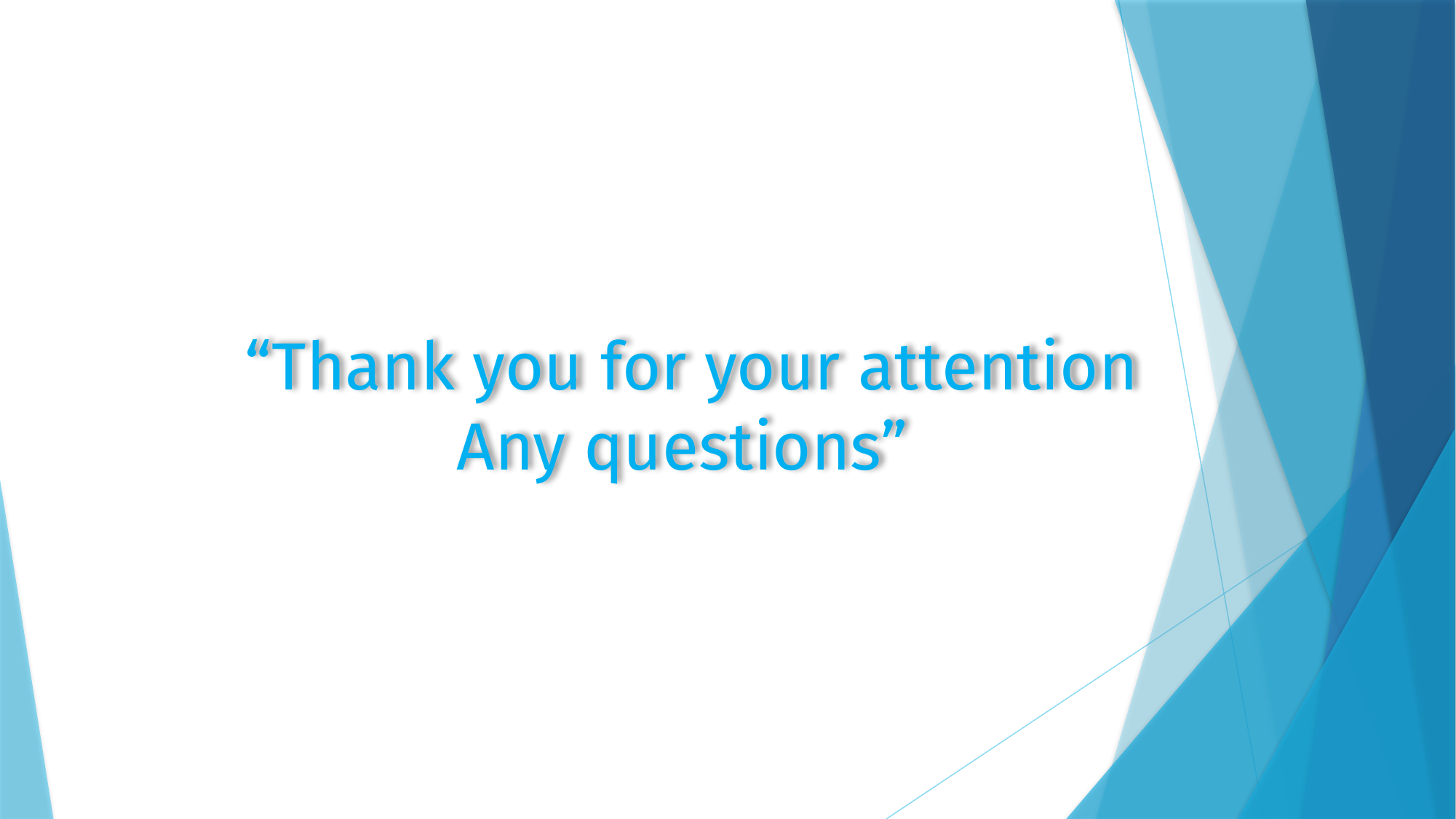

“Thank you for your attention
            Any questions”